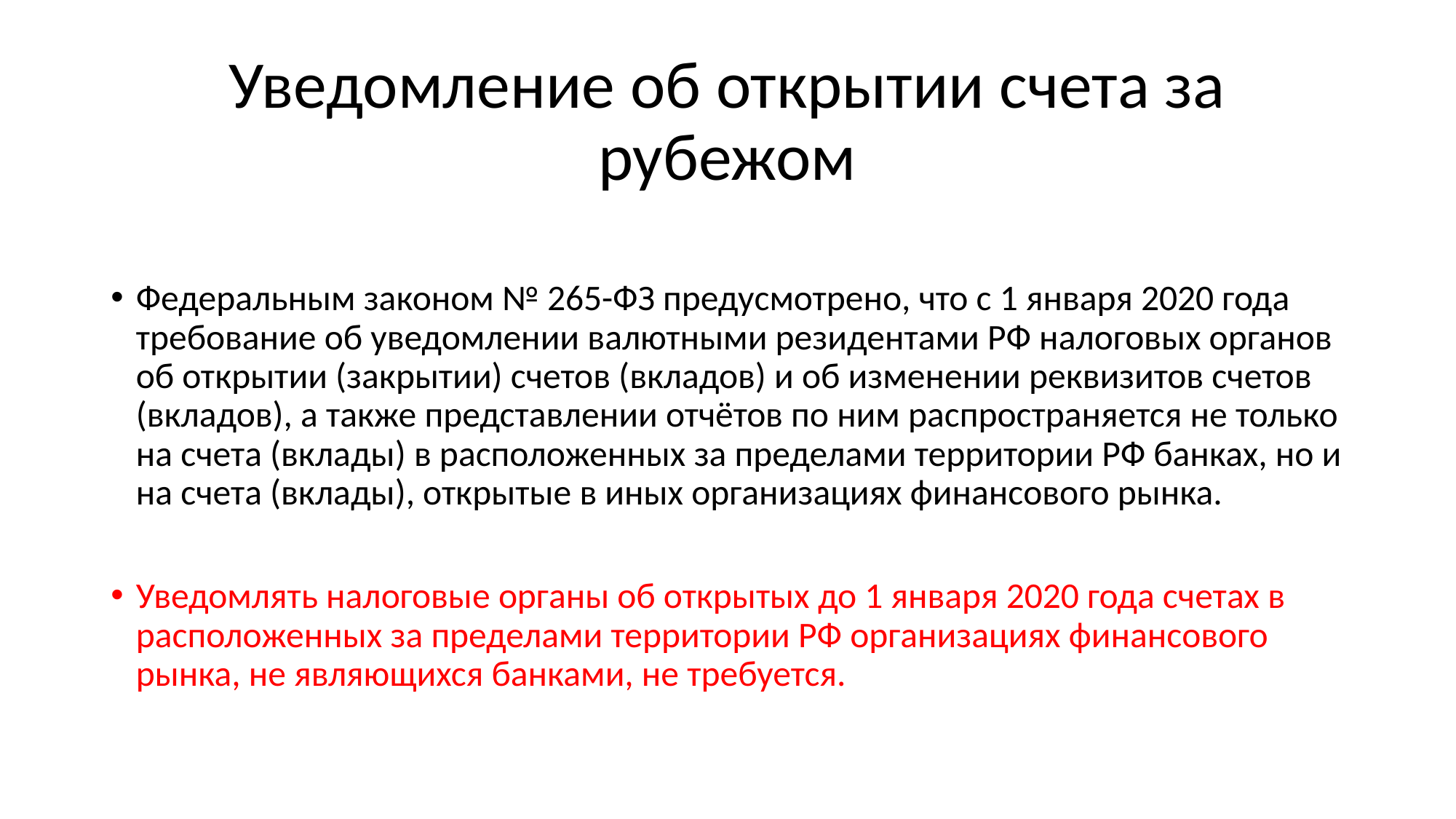

# Уведомление об открытии счета за рубежом

Федеральным законом № 265-ФЗ предусмотрено, что с 1 января 2020 года требование об уведомлении валютными резидентами РФ налоговых органов об открытии (закрытии) счетов (вкладов) и об изменении реквизитов счетов (вкладов), а также представлении отчётов по ним распространяется не только на счета (вклады) в расположенных за пределами территории РФ банках, но и на счета (вклады), открытые в иных организациях финансового рынка.

Уведомлять налоговые органы об открытых до 1 января 2020 года счетах в расположенных за пределами территории РФ организациях финансового рынка, не являющихся банками, не требуется.